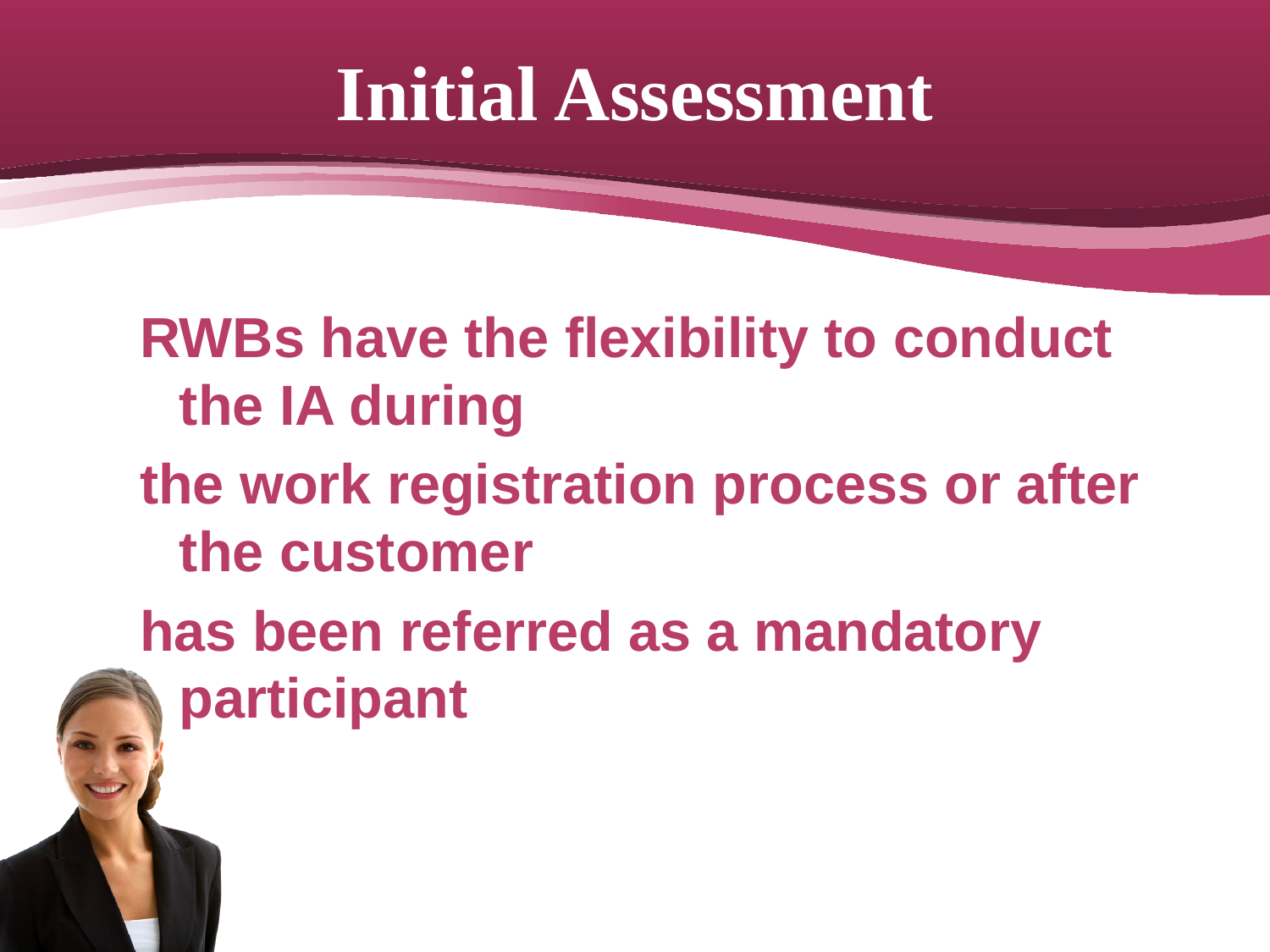

# Initial Assessment

RWBs have the flexibility to conduct the IA during
the work registration process or after the customer
has been referred as a mandatory participant